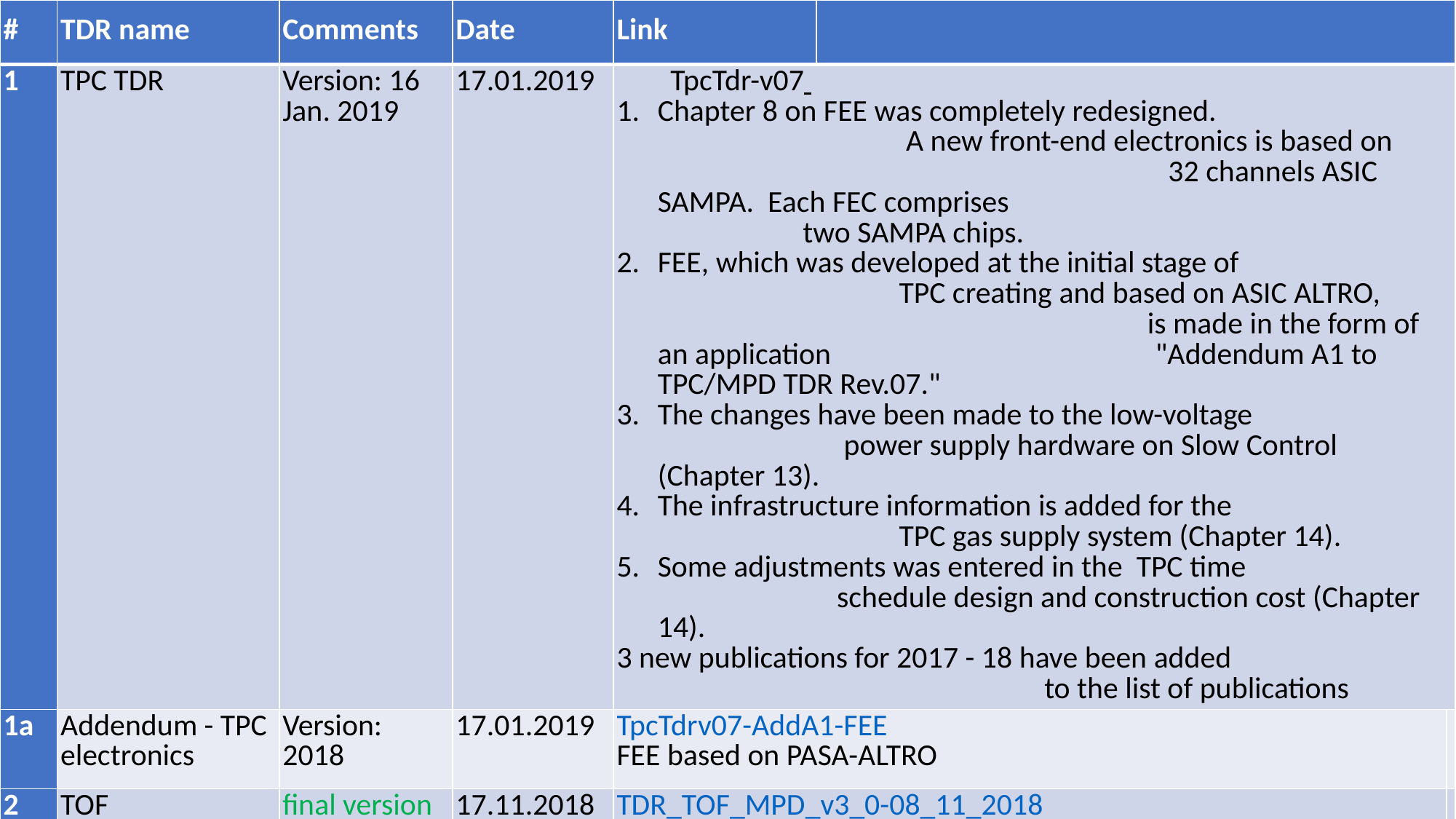

| # | TDR name | Comments | Date | Link |  |  |
| --- | --- | --- | --- | --- | --- | --- |
| 1 | TPC TDR | Version: 16 Jan. 2019 | 17.01.2019 | TpcTdr-v07 Chapter 8 on FEE was completely redesigned. A new front-end electronics is based on 32 channels ASIC SAMPA. Each FEC comprises two SAMPA chips. FEE, which was developed at the initial stage of TPC creating and based on ASIC ALTRO, is made in the form of an application "Addendum A1 to TPC/MPD TDR Rev.07." The changes have been made to the low-voltage power supply hardware on Slow Control (Chapter 13). The infrastructure information is added for the TPC gas supply system (Chapter 14). Some adjustments was entered in the TPC time schedule design and construction cost (Chapter 14). 3 new publications for 2017 - 18 have been added to the list of publications |  |  |
| 1a | Addendum - TPC electronics | Version: 2018 | 17.01.2019 | TpcTdrv07-AddA1-FEE FEE based on PASA-ALTRO |  |  |
| 2 | TOF | final version | 17.11.2018 | TDR\_TOF\_MPD\_v3\_0-08\_11\_2018 |  |  |